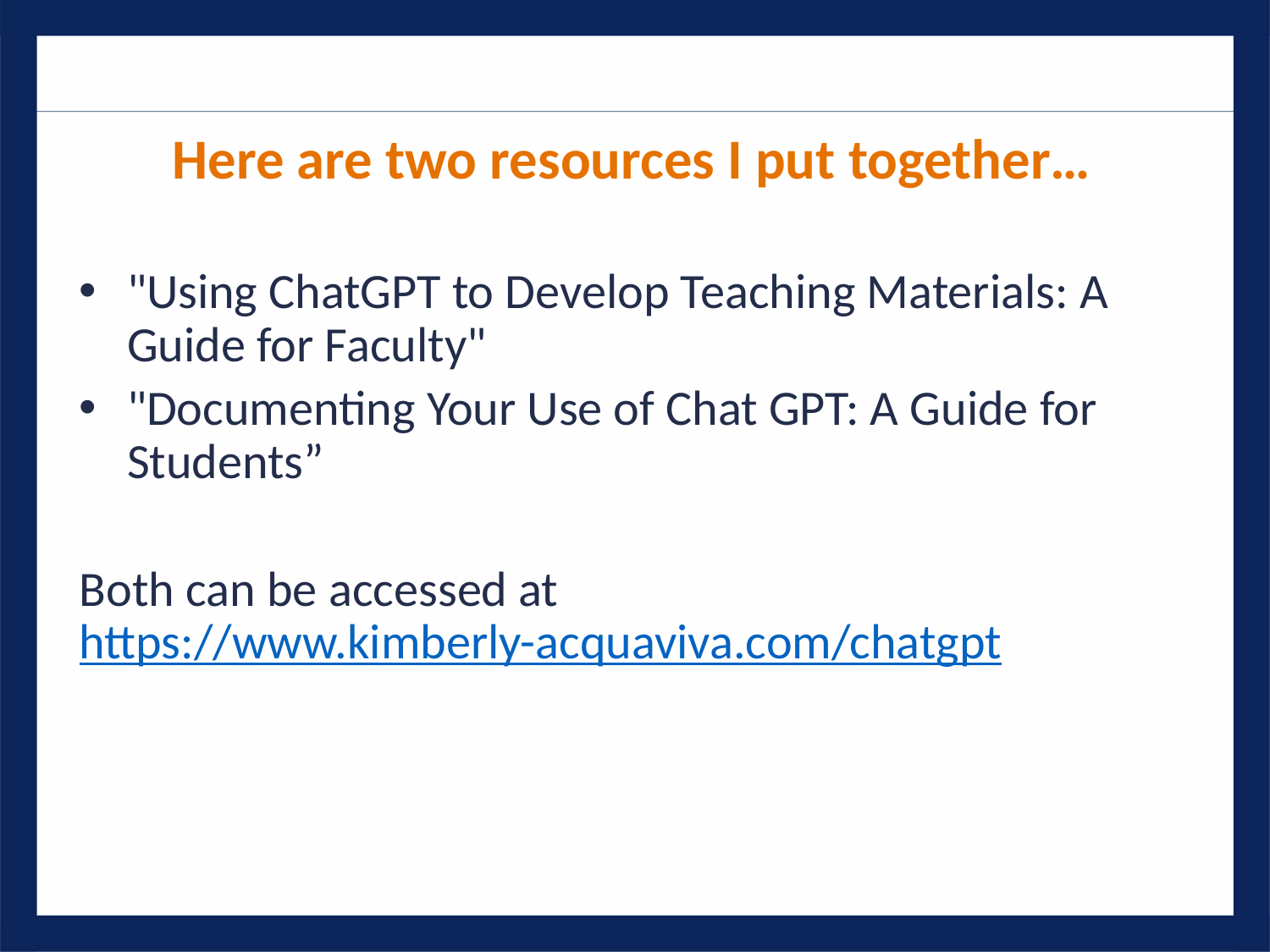

Here are two resources I put together…
"Using ChatGPT to Develop Teaching Materials: A Guide for Faculty"
"Documenting Your Use of Chat GPT: A Guide for Students”

Both can be accessed at https://www.kimberly-acquaviva.com/chatgpt